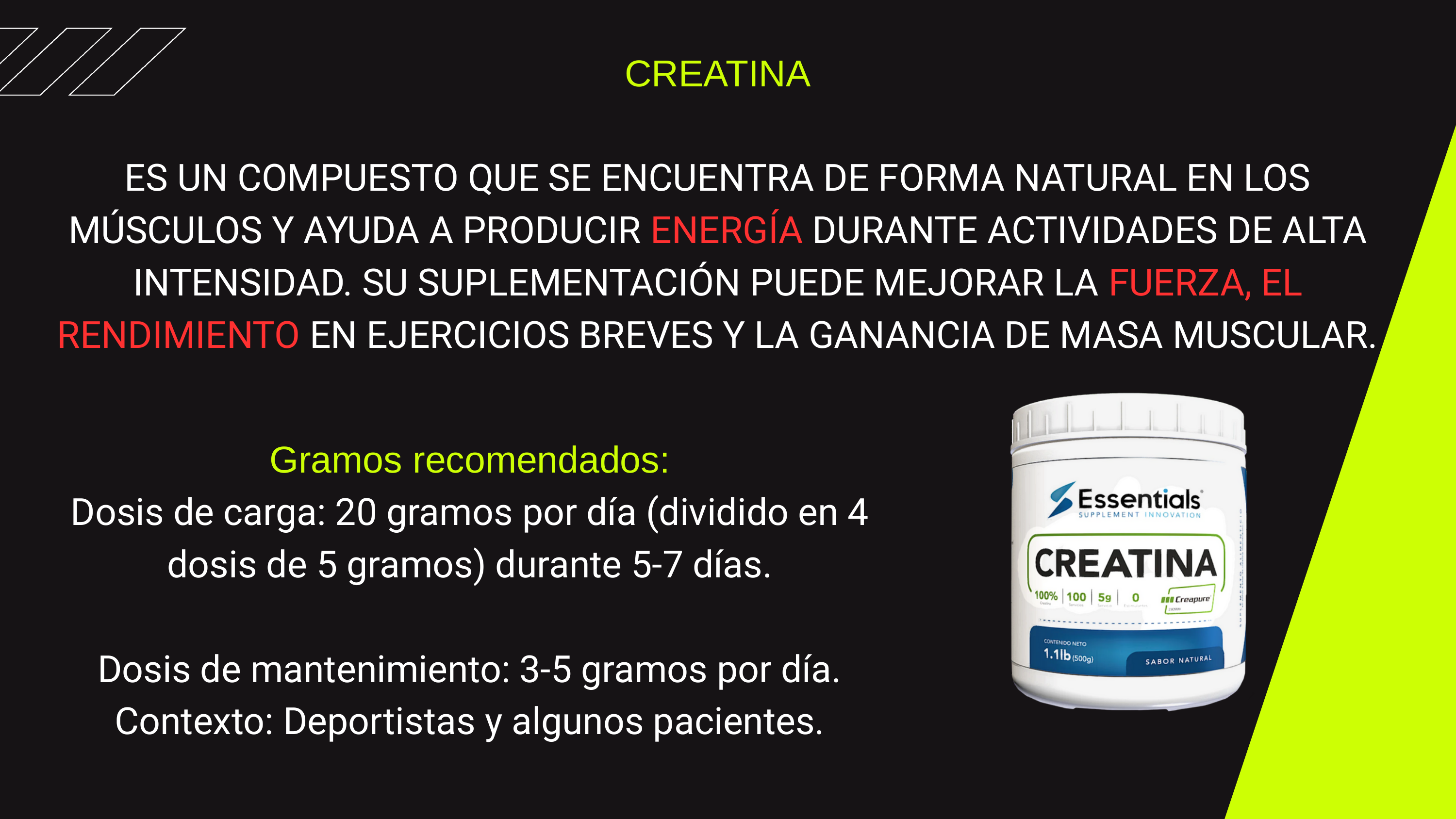

CREATINA

ES UN COMPUESTO QUE SE ENCUENTRA DE FORMA NATURAL EN LOS MÚSCULOS Y AYUDA A PRODUCIR ENERGÍA DURANTE ACTIVIDADES DE ALTA INTENSIDAD. SU SUPLEMENTACIÓN PUEDE MEJORAR LA FUERZA, EL RENDIMIENTO EN EJERCICIOS BREVES Y LA GANANCIA DE MASA MUSCULAR.

Gramos recomendados:
Dosis de carga: 20 gramos por día (dividido en 4 dosis de 5 gramos) durante 5-7 días.

Dosis de mantenimiento: 3-5 gramos por día.
Contexto: Deportistas y algunos pacientes.